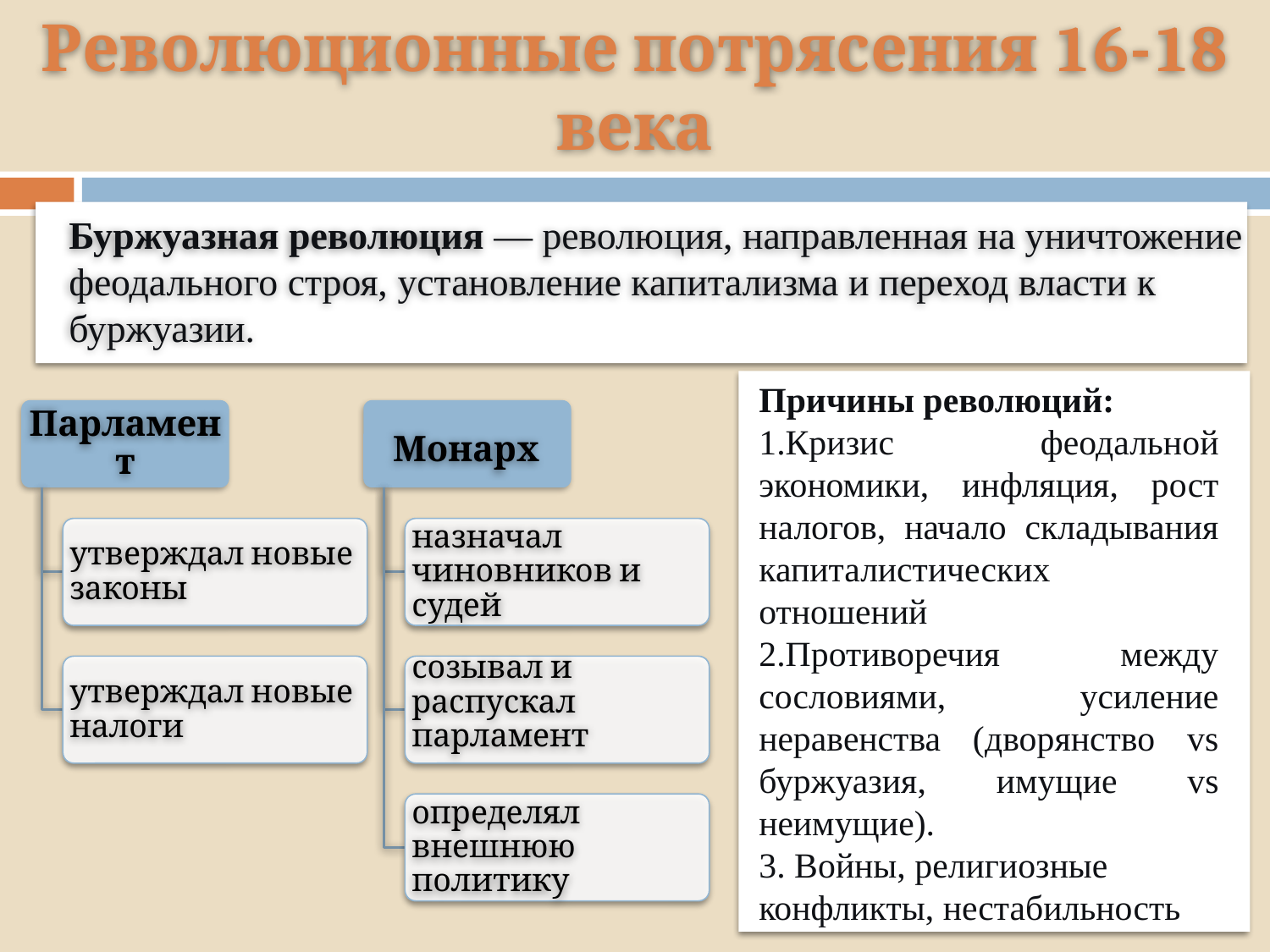

# Революционные потрясения 16-18 века

Буржуазная революция — революция, направленная на уничтожение феодального строя, установление капитализма и переход власти к буржуазии.

Причины революций:
1.Кризис феодальной экономики, инфляция, рост налогов, начало складывания капиталистических отношений
2.Противоречия между сословиями, усиление неравенства (дворянство vs буржуазия, имущие vs неимущие).
3. Войны, религиозные конфликты, нестабильность

Парламент
Монарх

утверждал новые
законы
назначал чиновников и судей
созывал и распускал парламент

утверждал новые налоги

определял внешнюю политику